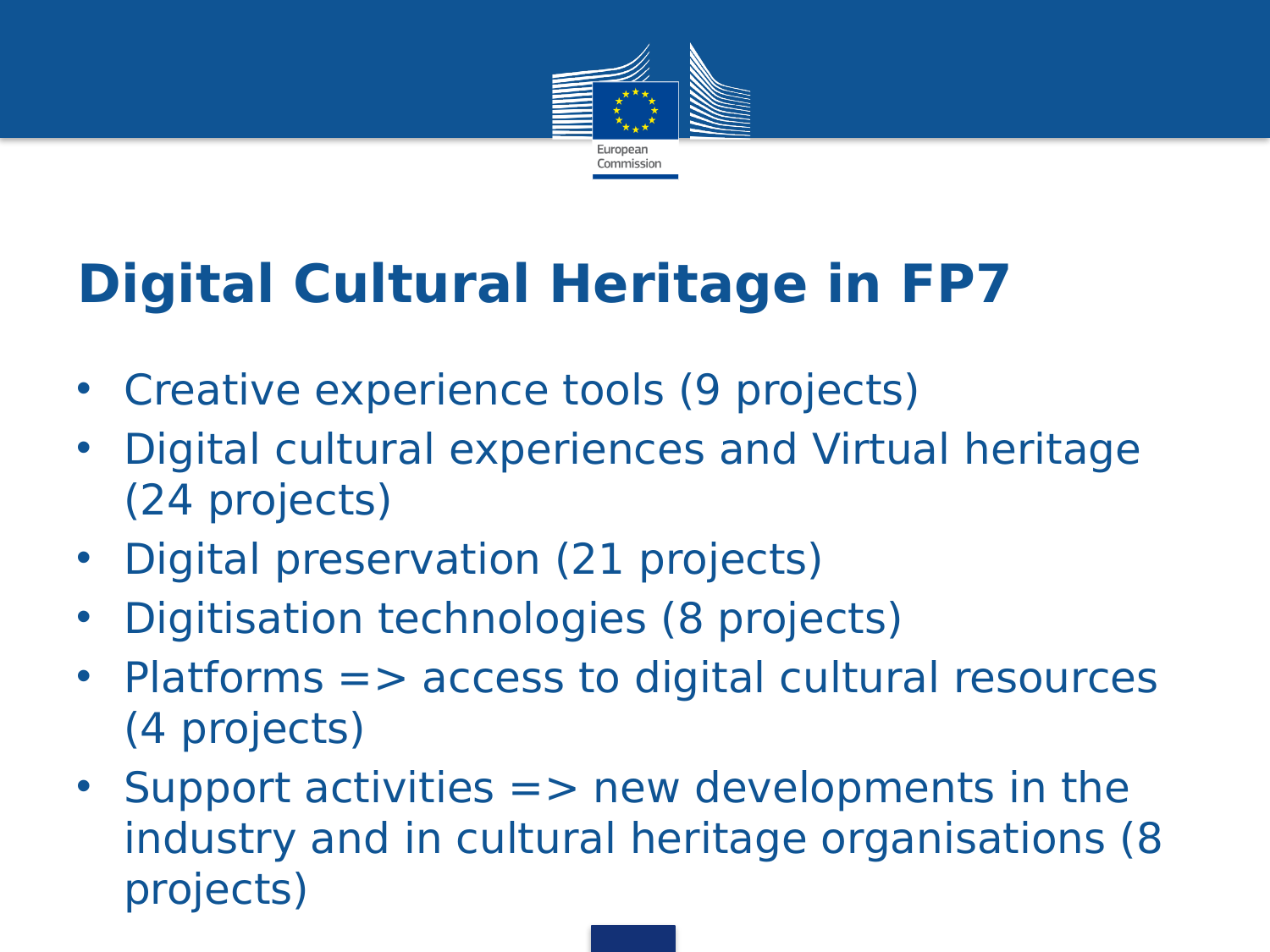

# Digital Cultural Heritage in FP7
Creative experience tools (9 projects)
Digital cultural experiences and Virtual heritage (24 projects)
Digital preservation (21 projects)
Digitisation technologies (8 projects)
Platforms => access to digital cultural resources (4 projects)
Support activities => new developments in the industry and in cultural heritage organisations (8 projects)